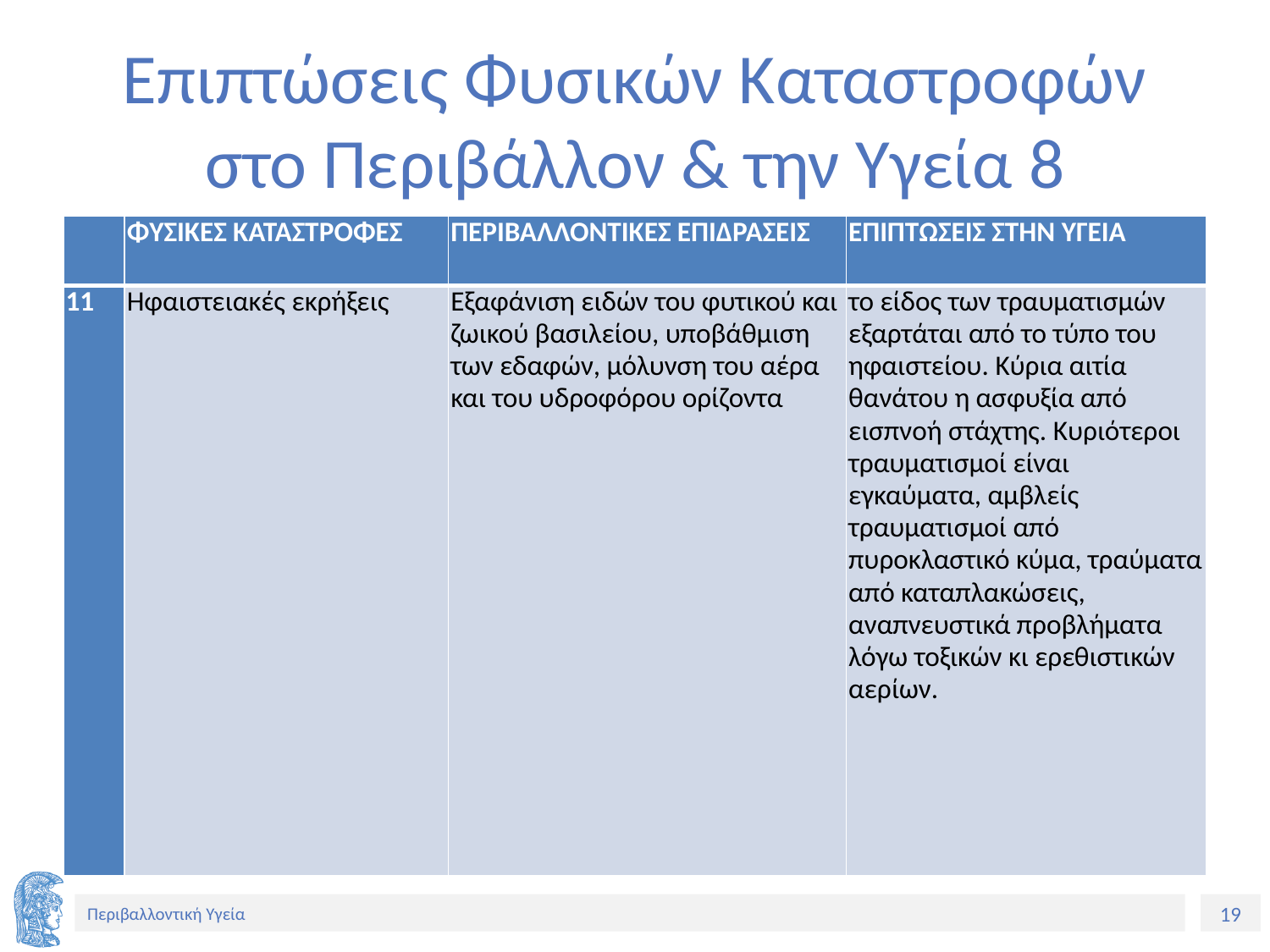

# Επιπτώσεις Φυσικών Καταστροφών στο Περιβάλλον & την Υγεία 8
|  | ΦΥΣΙΚΕΣ ΚΑΤΑΣΤΡΟΦΕΣ | ΠΕΡΙΒΑΛΛΟΝΤΙΚΕΣ ΕΠΙΔΡΑΣΕΙΣ | ΕΠΙΠΤΩΣΕΙΣ ΣΤΗΝ ΥΓΕΙΑ |
| --- | --- | --- | --- |
| 11 | Ηφαιστειακές εκρήξεις | Εξαφάνιση ειδών του φυτικού και ζωικού βασιλείου, υποβάθμιση των εδαφών, μόλυνση του αέρα και του υδροφόρου ορίζοντα | το είδος των τραυματισμών εξαρτάται από το τύπο του ηφαιστείου. Κύρια αιτία θανάτου η ασφυξία από εισπνοή στάχτης. Κυριότεροι τραυματισμοί είναι εγκαύματα, αμβλείς τραυματισμοί από πυροκλαστικό κύμα, τραύματα από καταπλακώσεις, αναπνευστικά προβλήματα λόγω τοξικών κι ερεθιστικών αερίων. |